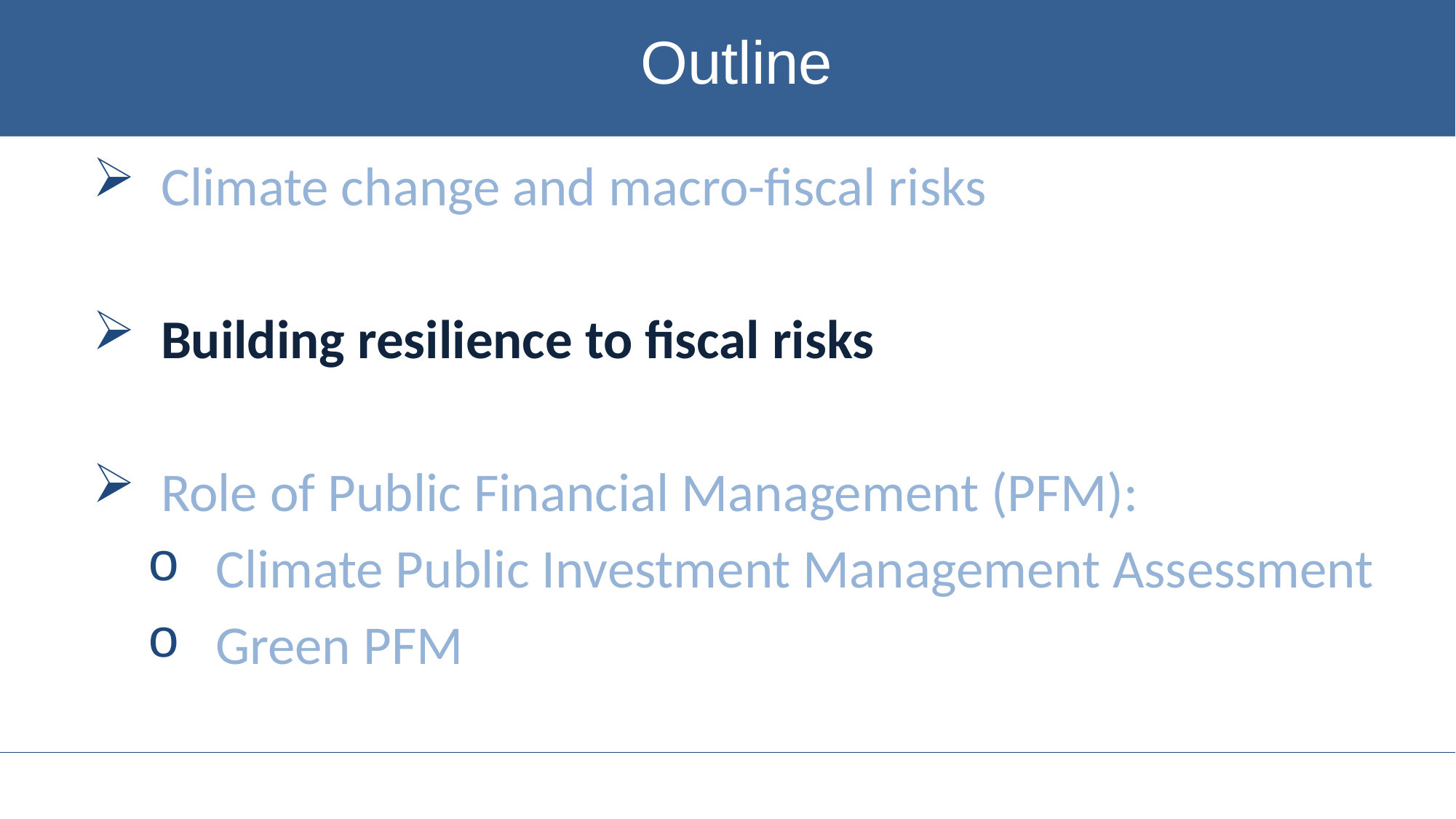

Outline
Climate change and macro-fiscal risks

Building resilience to fiscal risks

Role of Public Financial Management (PFM):
Climate Public Investment Management Assessment
Green PFM